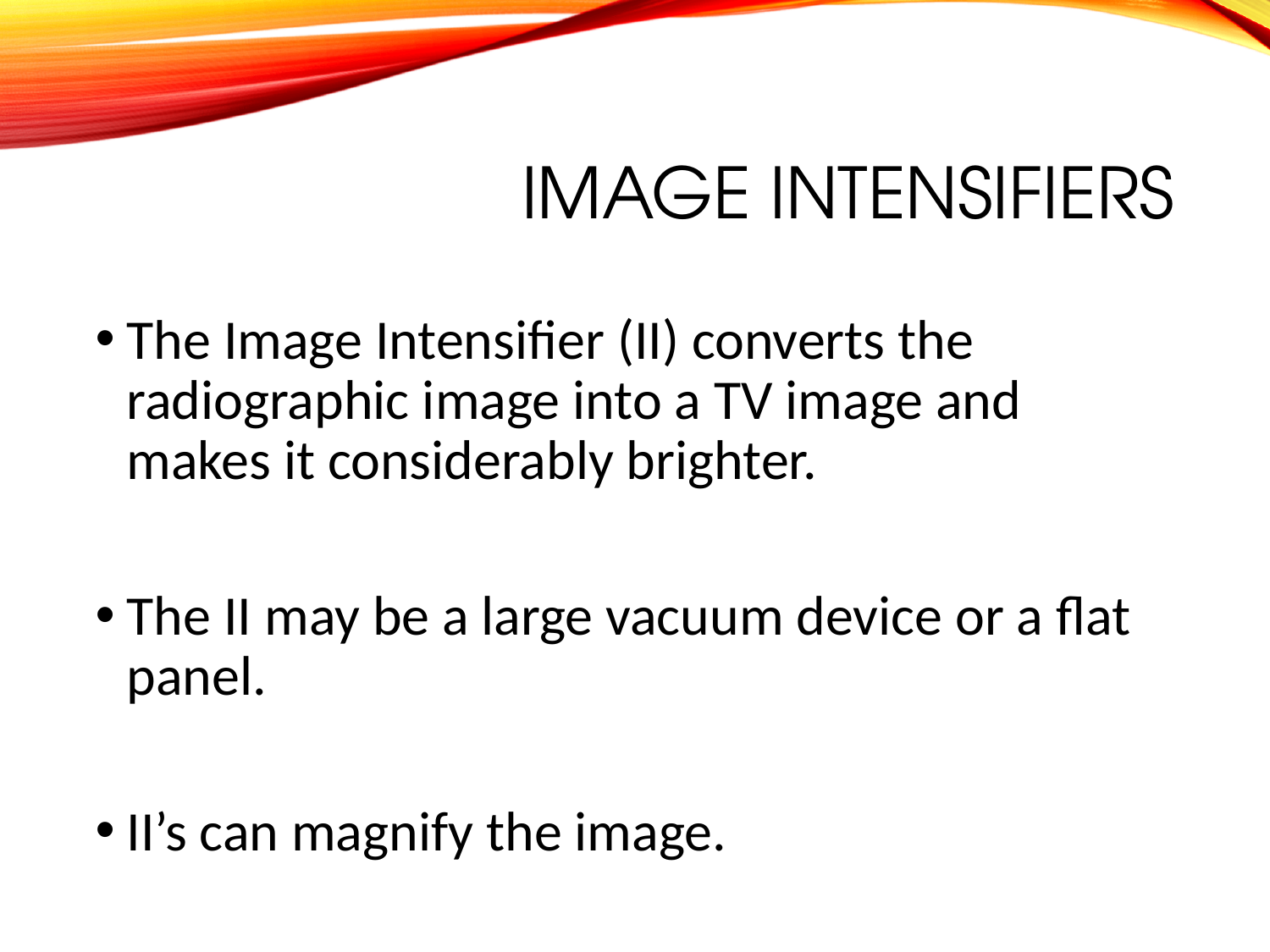

# Image Intensifiers
The Image Intensifier (II) converts the radiographic image into a TV image and makes it considerably brighter.

The II may be a large vacuum device or a flat panel.

II’s can magnify the image.